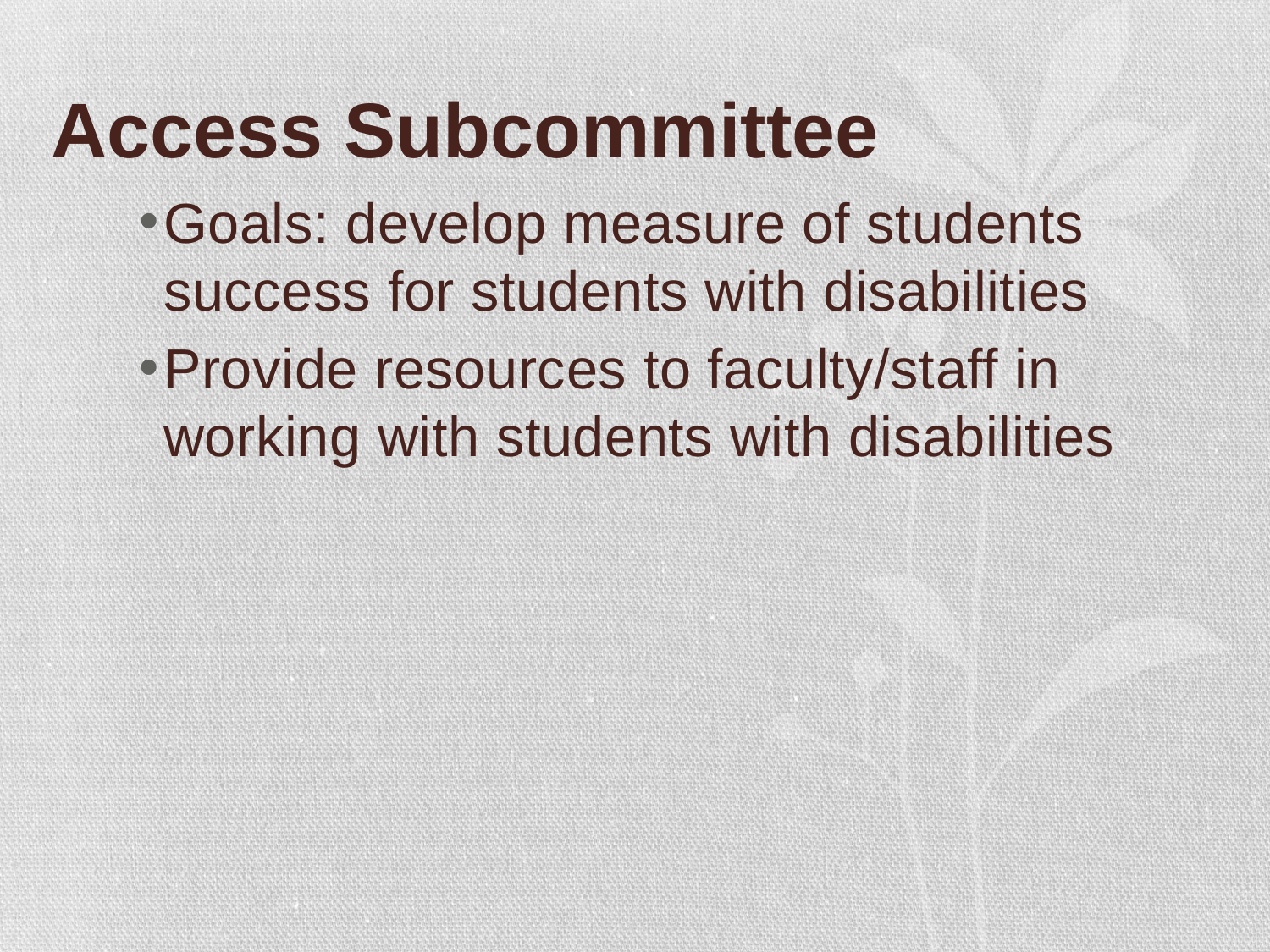

# Access Subcommittee
Goals: develop measure of students success for students with disabilities
Provide resources to faculty/staff in working with students with disabilities